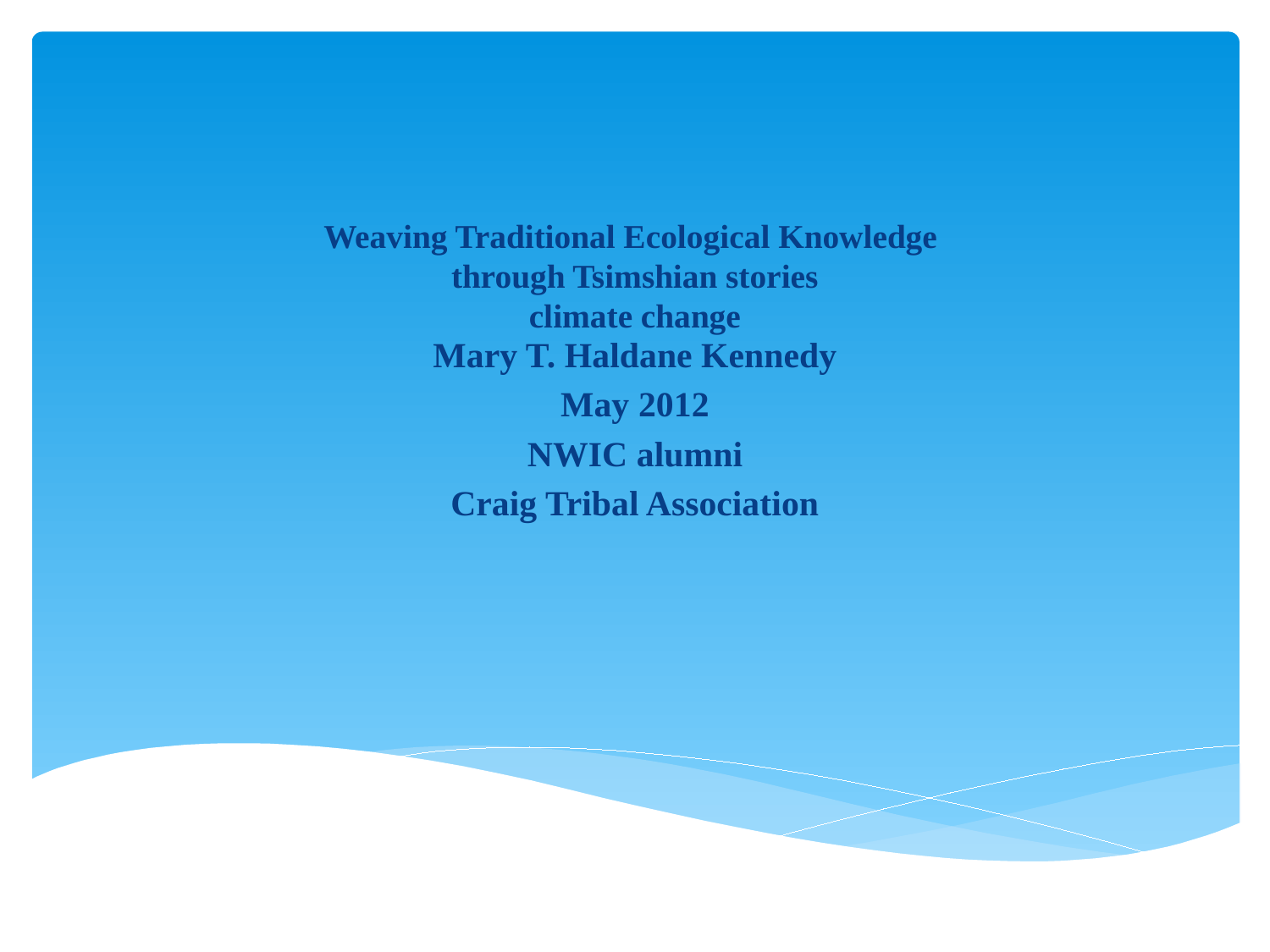

# Weaving Traditional Ecological Knowledge through Tsimshian stories climate change
Mary T. Haldane Kennedy
May 2012
NWIC alumni
Craig Tribal Association